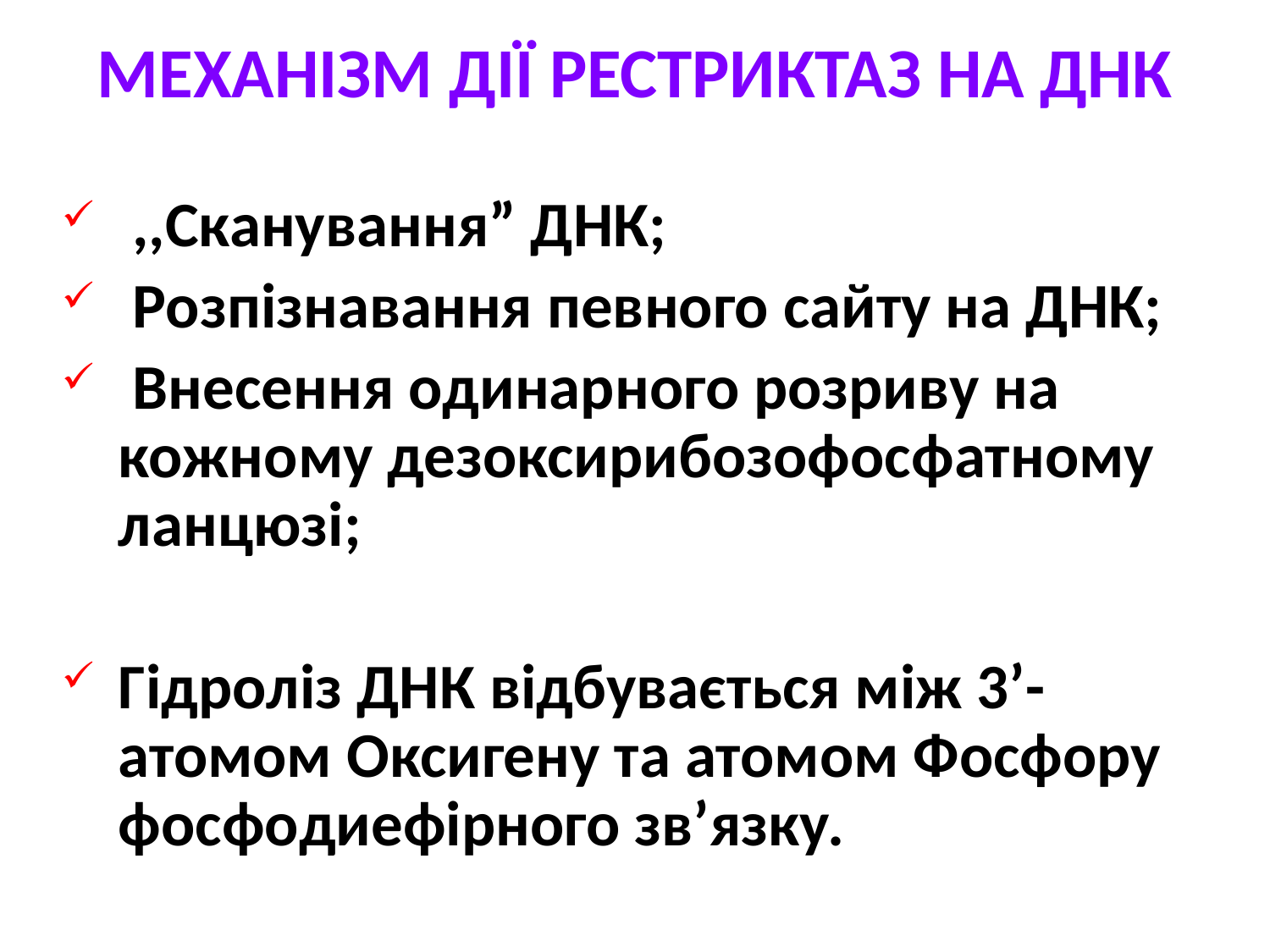

МЕХАНІЗМ ДІЇ РЕСТРИКТАЗ НА ДНК
 ,,Сканування” ДНК;
 Розпізнавання певного сайту на ДНК;
 Внесення одинарного розриву на кожному дезоксирибозофосфатному ланцюзі;

Гідроліз ДНК відбувається між 3’- атомом Оксигену та атомом Фосфору фосфодиефірного зв’язку.